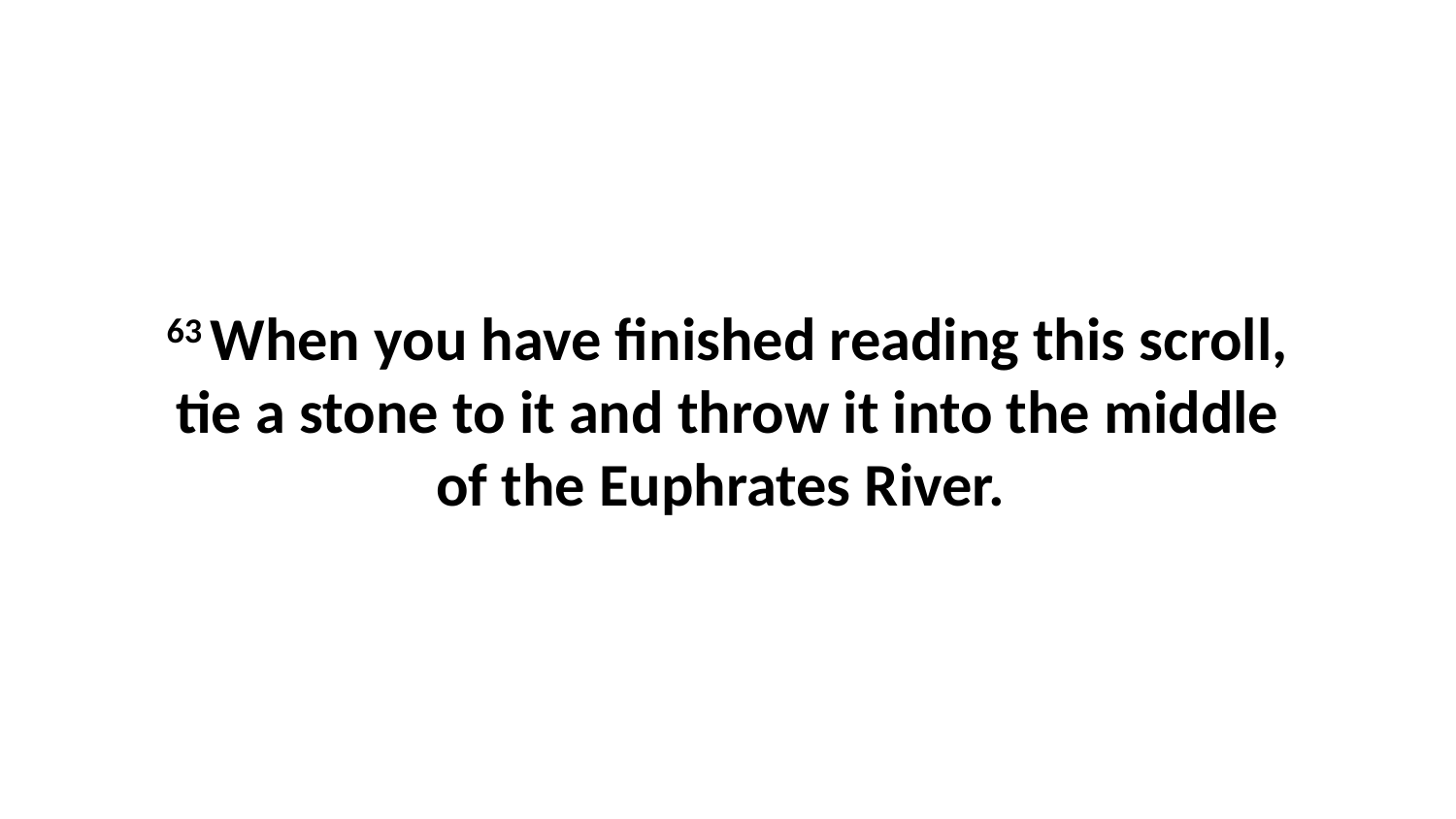

63 When you have finished reading this scroll, tie a stone to it and throw it into the middle of the Euphrates River.